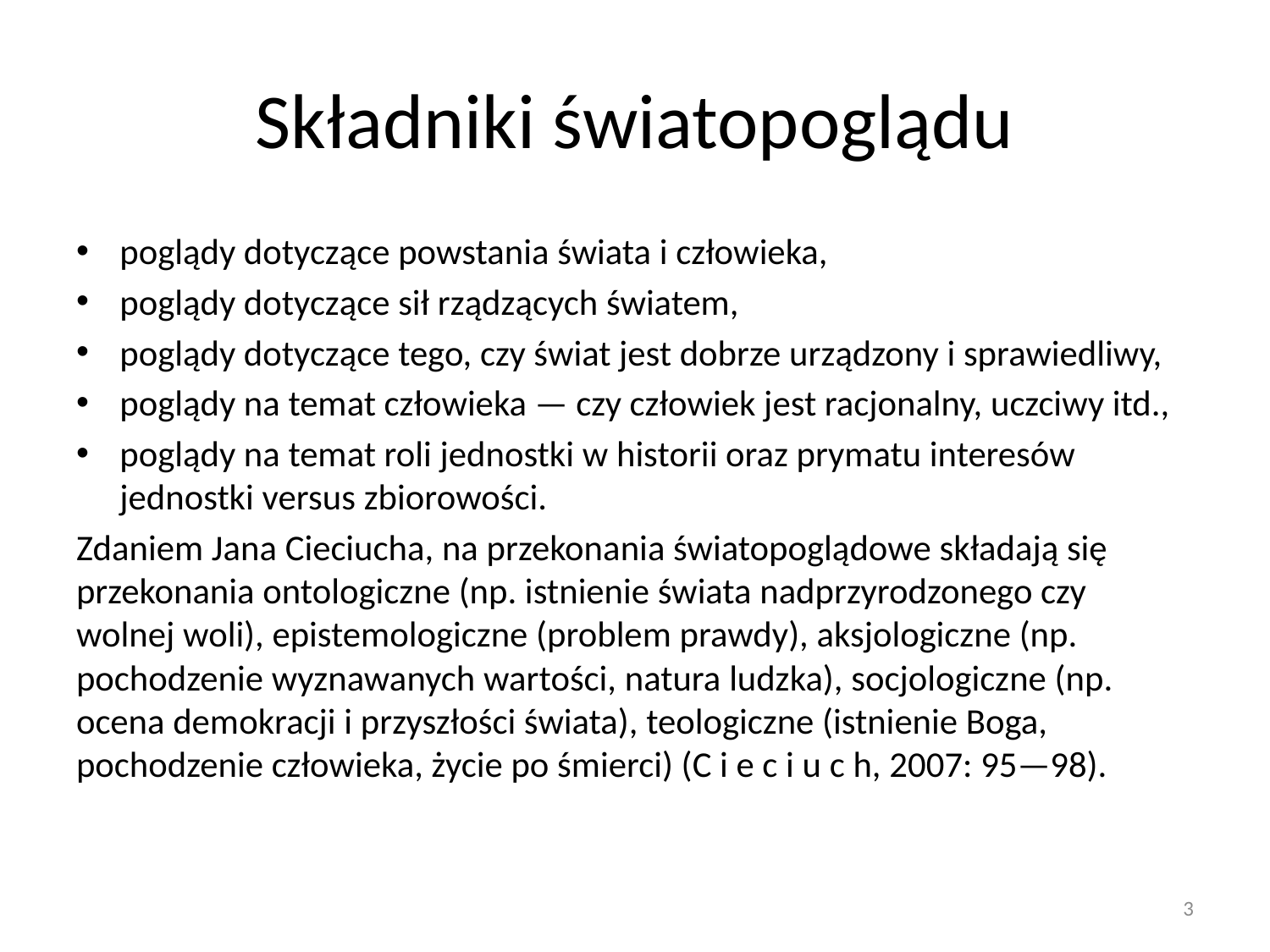

# Składniki światopoglądu
poglądy dotyczące powstania świata i człowieka,
poglądy dotyczące sił rządzących światem,
poglądy dotyczące tego, czy świat jest dobrze urządzony i sprawiedliwy,
poglądy na temat człowieka — czy człowiek jest racjonalny, uczciwy itd.,
poglądy na temat roli jednostki w historii oraz prymatu interesów jednostki versus zbiorowości.
Zdaniem Jana Cieciucha, na przekonania światopoglądowe składają się przekonania ontologiczne (np. istnienie świata nadprzyrodzonego czy wolnej woli), epistemologiczne (problem prawdy), aksjologiczne (np. pochodzenie wyznawanych wartości, natura ludzka), socjologiczne (np. ocena demokracji i przyszłości świata), teologiczne (istnienie Boga, pochodzenie człowieka, życie po śmierci) (C i e c i u c h, 2007: 95—98).
3